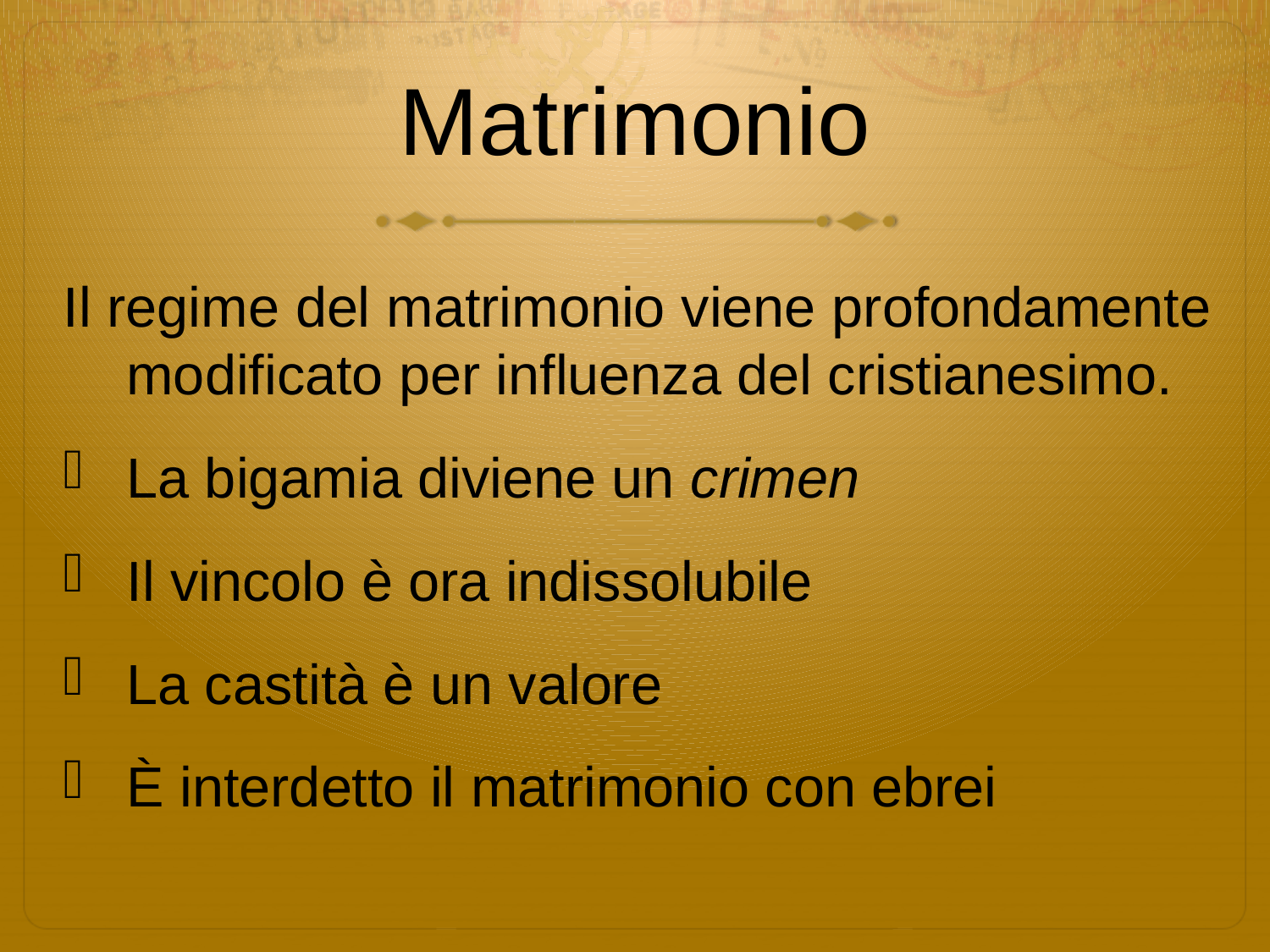

# Matrimonio
Il regime del matrimonio viene profondamente modificato per influenza del cristianesimo.
La bigamia diviene un crimen
Il vincolo è ora indissolubile
La castità è un valore
È interdetto il matrimonio con ebrei